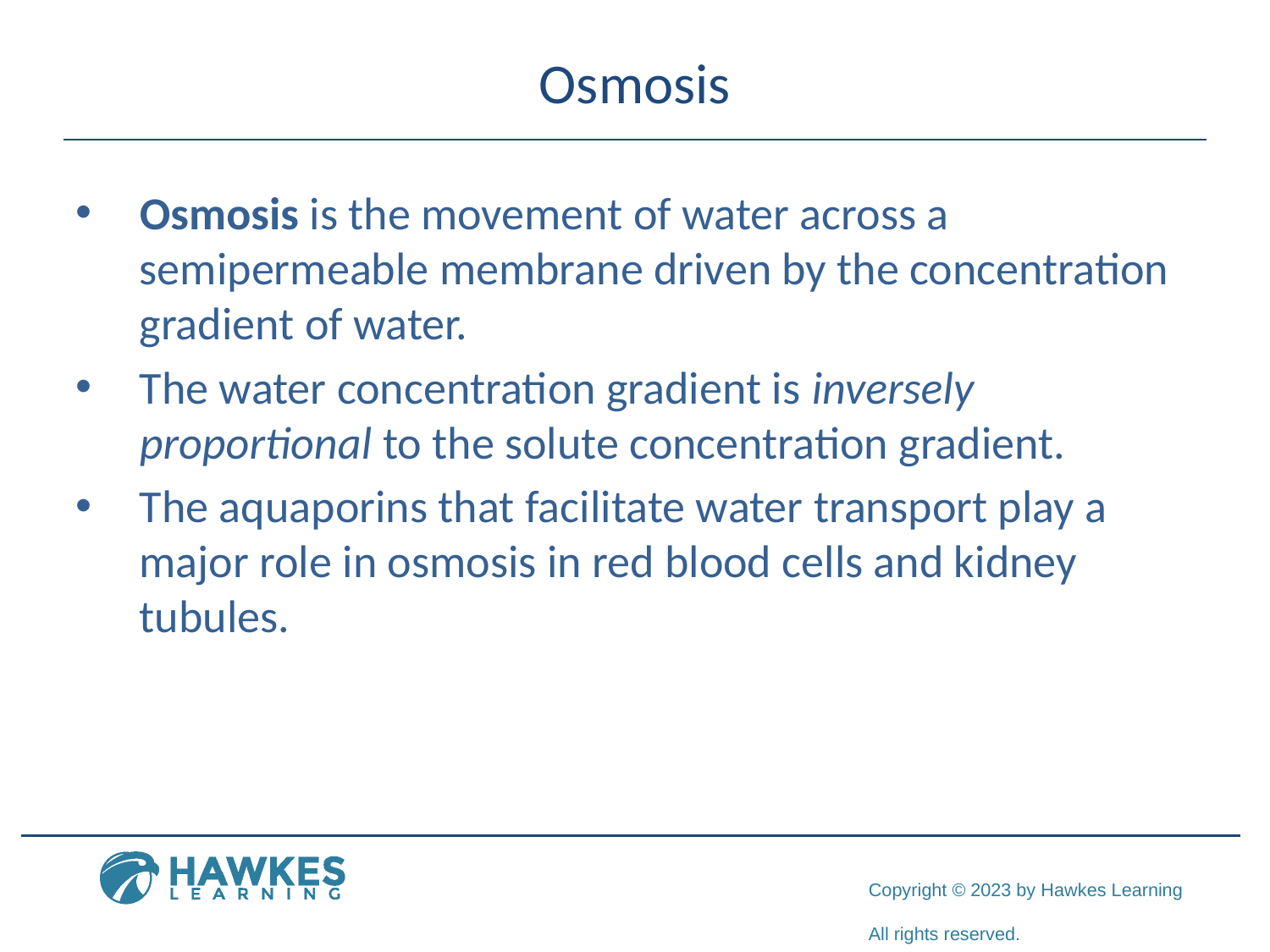

# Osmosis
Osmosis is the movement of water across a semipermeable membrane driven by the concentration gradient of water.
The water concentration gradient is inversely proportional to the solute concentration gradient.
The aquaporins that facilitate water transport play a major role in osmosis in red blood cells and kidney tubules.